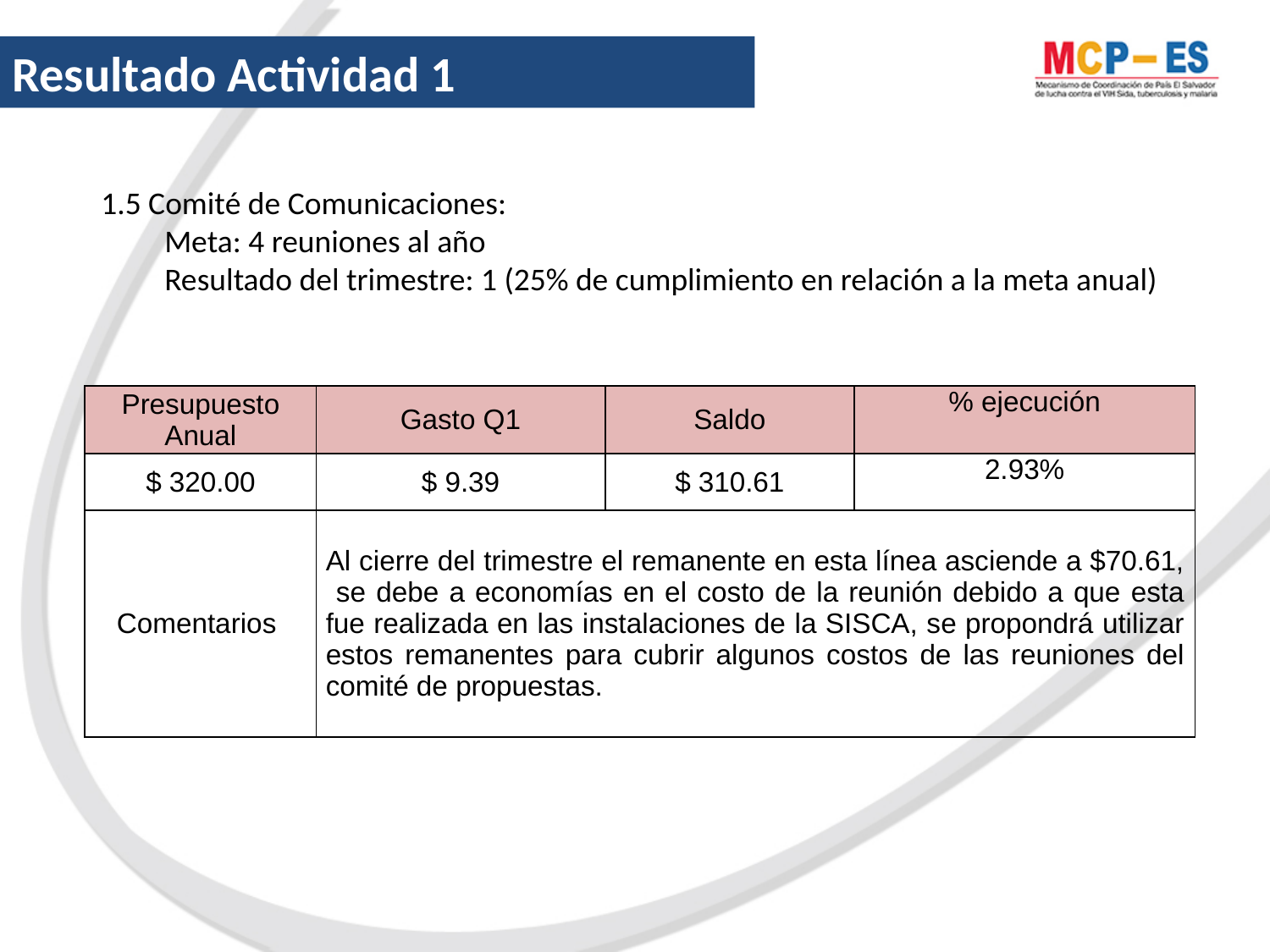

Resultado Actividad 1
1.5 Comité de Comunicaciones:
	Meta: 4 reuniones al año
	Resultado del trimestre: 1 (25% de cumplimiento en relación a la meta anual)
| Presupuesto Anual | Gasto Q1 | Saldo | % ejecución |
| --- | --- | --- | --- |
| $ 320.00 | $ 9.39 | $ 310.61 | 2.93% |
| Comentarios | Al cierre del trimestre el remanente en esta línea asciende a $70.61, se debe a economías en el costo de la reunión debido a que esta fue realizada en las instalaciones de la SISCA, se propondrá utilizar estos remanentes para cubrir algunos costos de las reuniones del comité de propuestas. |  |  |